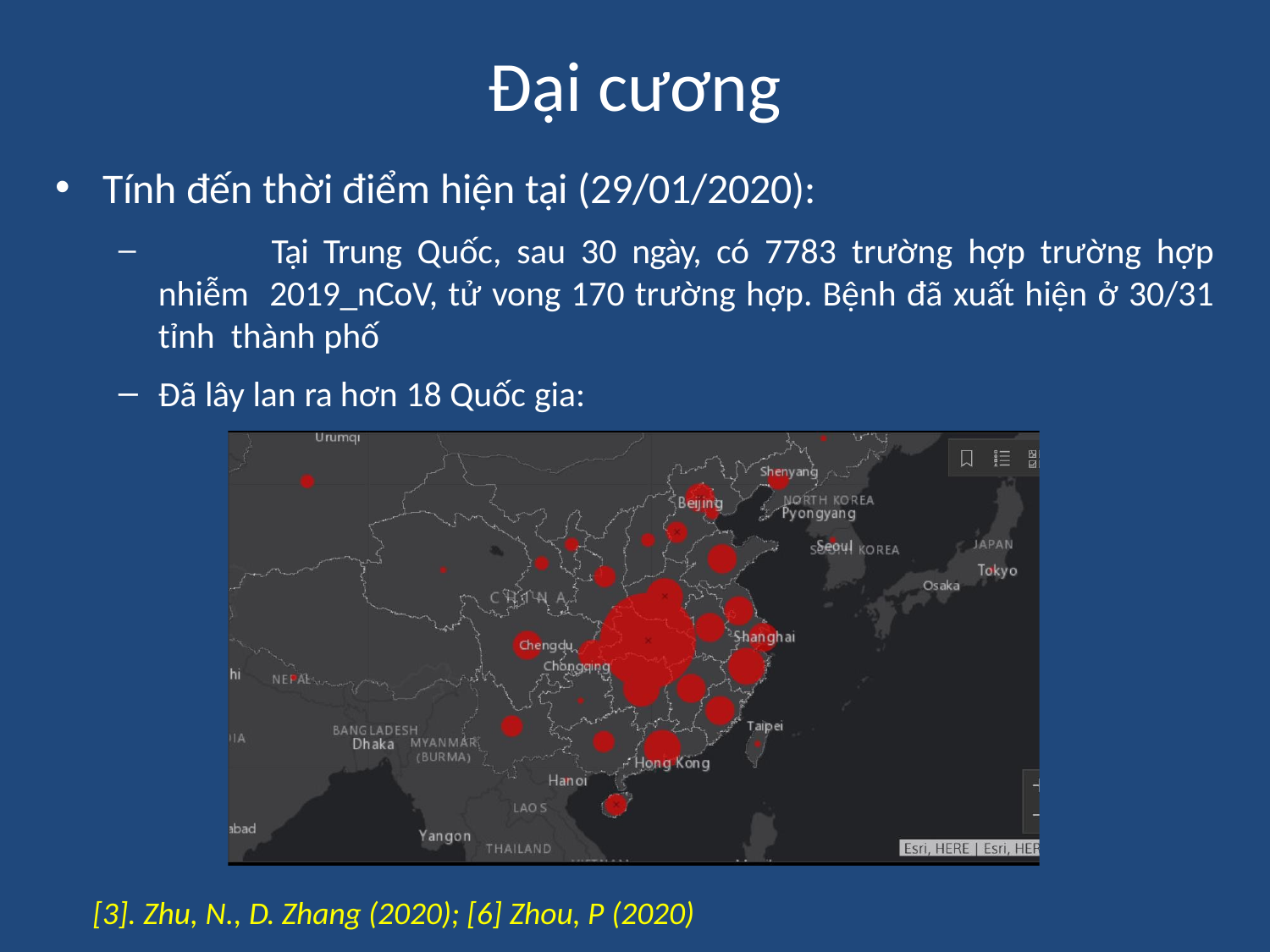

# Đại cương
Tính đến thời điểm hiện tại (29/01/2020):
	Tại Trung Quốc, sau 30 ngày, có 7783 trường hợp trường hợp nhiễm  2019_nCoV, tử vong 170 trường hợp. Bệnh đã xuất hiện ở 30/31 tỉnh  thành phố
Đã lây lan ra hơn 18 Quốc gia:

[3]. Zhu, N., D. Zhang (2020); [6] Zhou, P (2020)